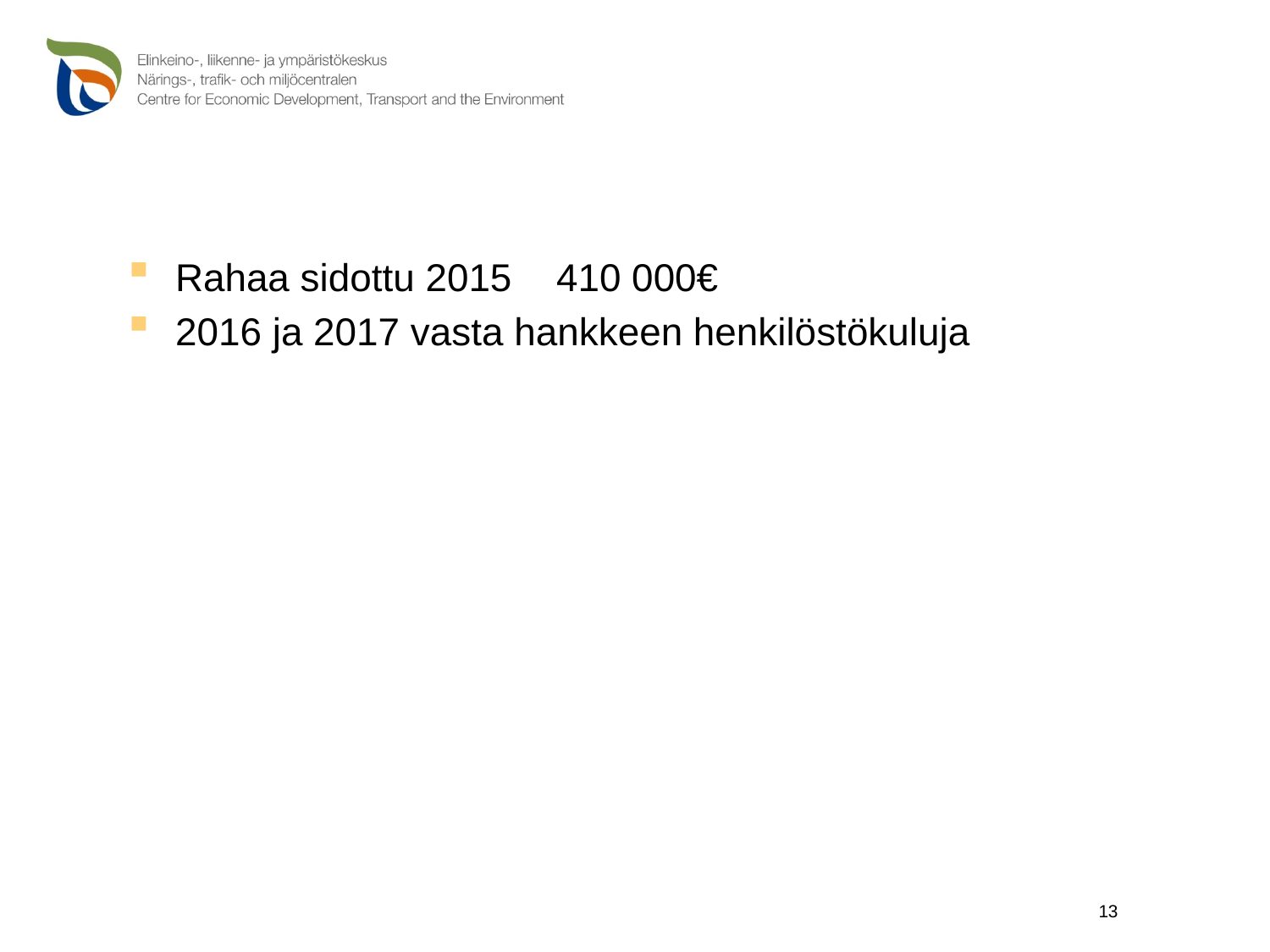

#
Rahaa sidottu 2015 	410 000€
2016 ja 2017 vasta hankkeen henkilöstökuluja

13